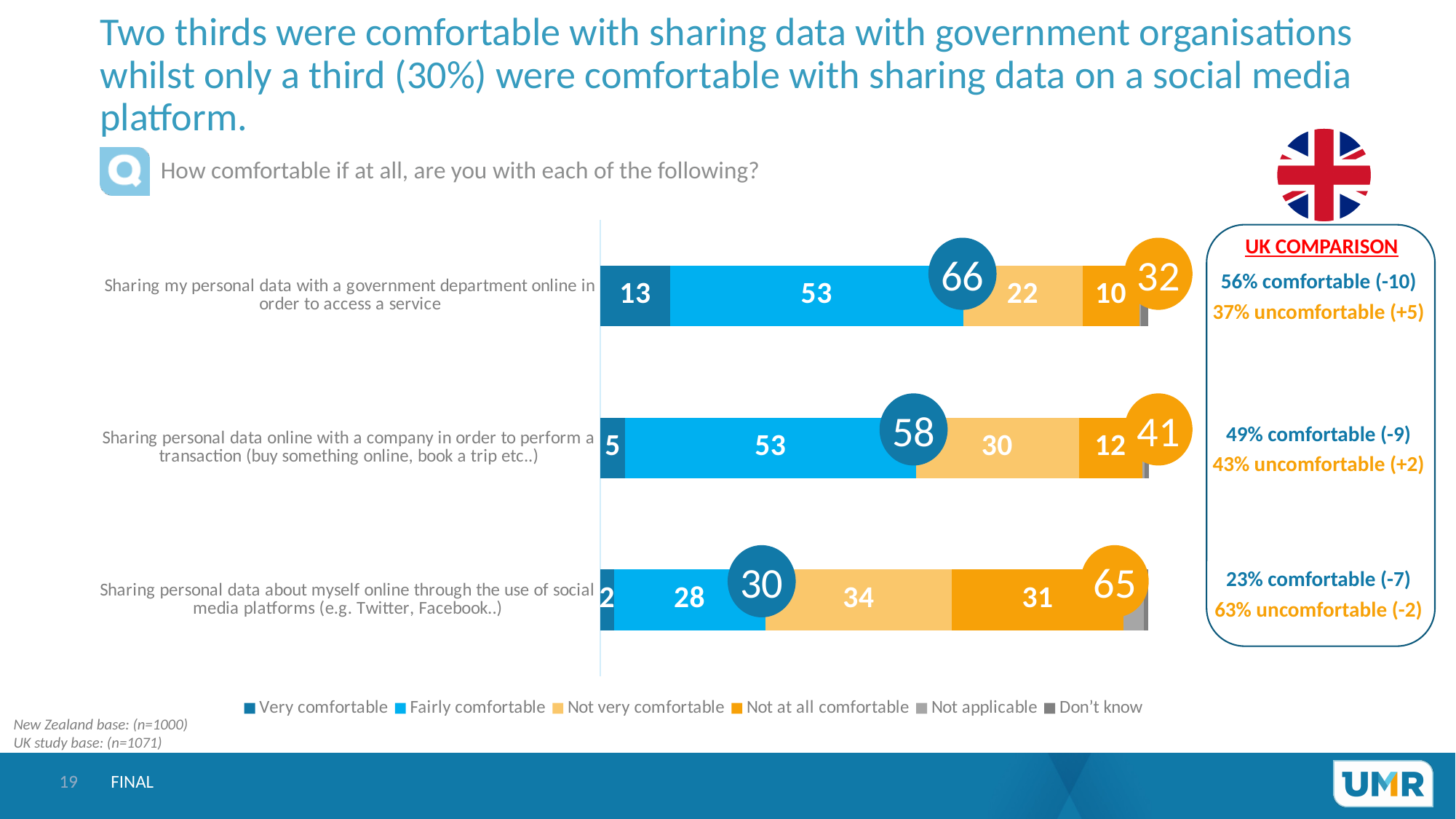

# Two thirds were comfortable with sharing data with government organisations whilst only a third (30%) were comfortable with sharing data on a social media platform.

How comfortable if at all, are you with each of the following?

### Chart

| Category | Very comfortable | Fairly comfortable | Not very comfortable | Not at all comfortable | Not applicable | Don’t know |
|---|---|---|---|---|---|---|
| Sharing personal data about myself online through the use of social media platforms (e.g. Twitter, Facebook..) | 2.454611629596 | 27.66562030706 | 34.02367918972 | 31.30441168416 | 3.668351283391 | 0.8833259060716 |
| Sharing personal data online with a company in order to perform a transaction (buy something online, book a trip etc..) | 4.537117313878 | 53.02100220214 | 29.75507687547 | 11.53186169772 | 0.4125403697102 | 0.7424015410823 |
| Sharing my personal data with a government department online in order to access a service | 12.75293046306 | 53.43523400003 | 21.75591320849 | 10.3835303219 | 0.3103413425283 | 1.36205066399 |
UK COMPARISON
32
66
56% comfortable (-10)
37% uncomfortable (+5)
41
58
49% comfortable (-9)
43% uncomfortable (+2)
30
65
23% comfortable (-7)
63% uncomfortable (-2)
New Zealand base: (n=1000)
UK study base: (n=1071)
FINAL